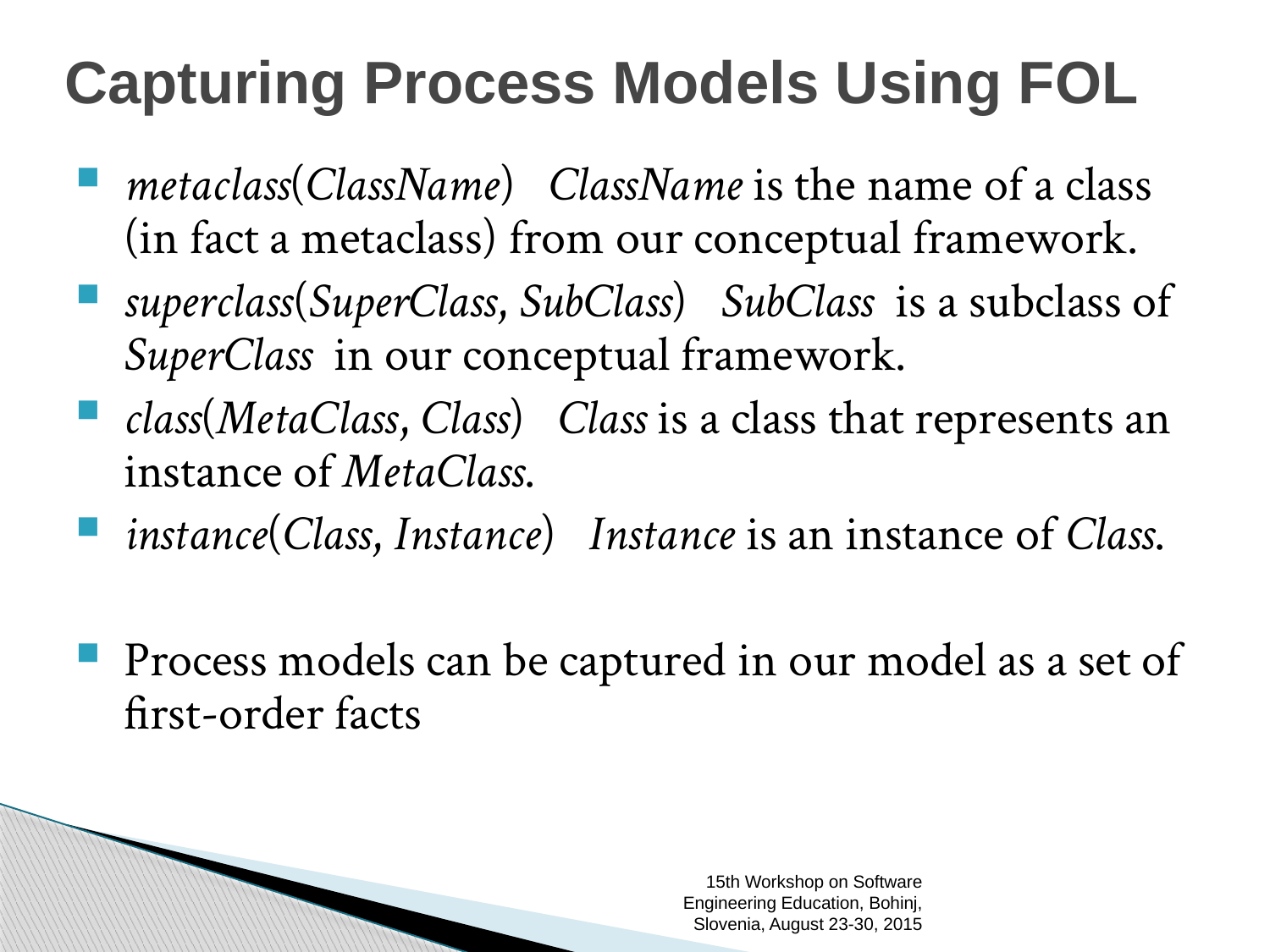

# Capturing Process Models Using FOL
metaclass(ClassName)   ClassName is the name of a class (in fact a metaclass) from our conceptual framework.
superclass(SuperClass, SubClass)   SubClass  is a subclass of SuperClass  in our conceptual framework.
class(MetaClass, Class)   Class is a class that represents an instance of MetaClass.
instance(Class, Instance)   Instance is an instance of Class.

Process models can be captured in our model as a set of first-order facts

15th Workshop on Software Engineering Education, Bohinj, Slovenia, August 23-30, 2015